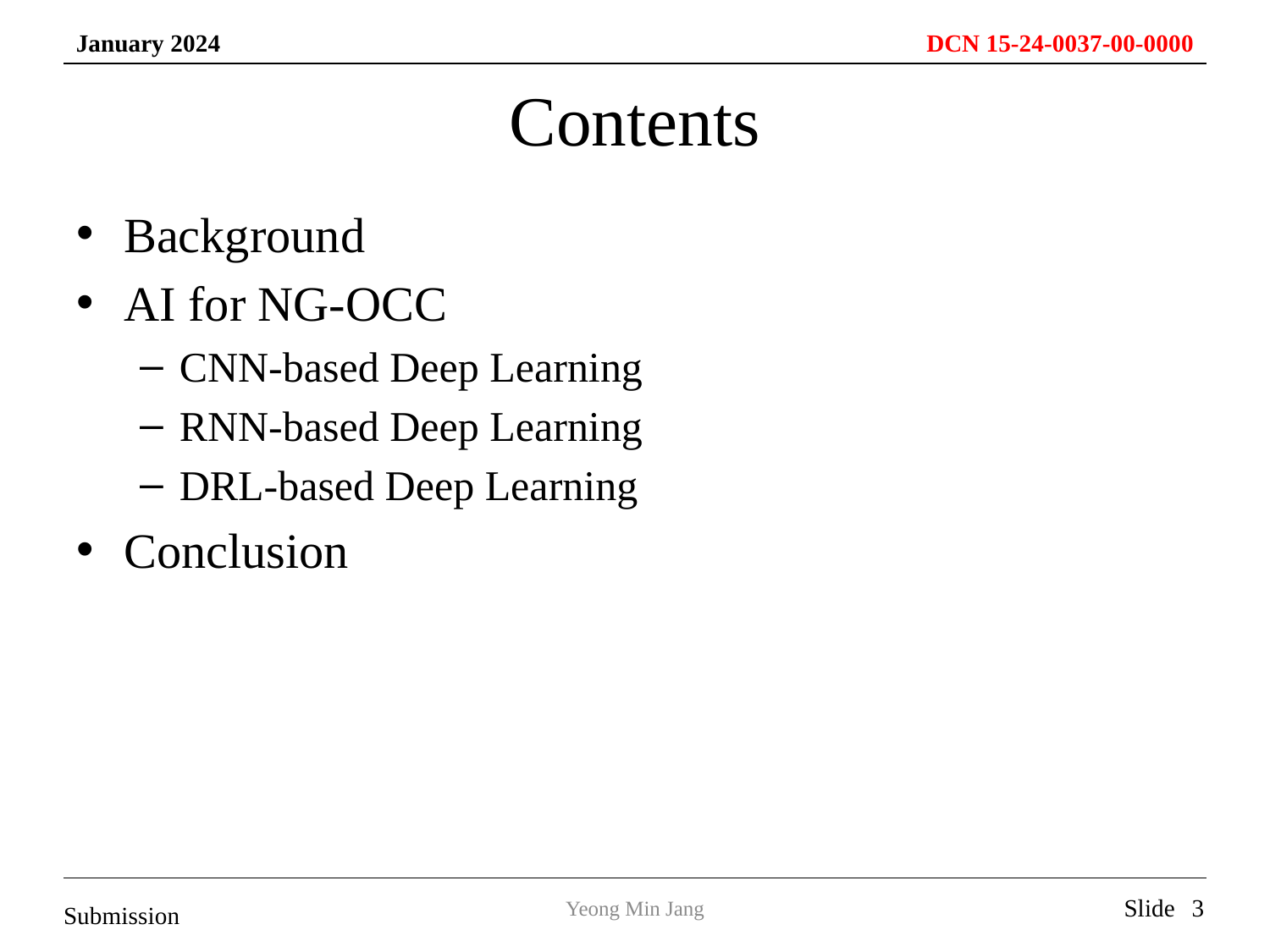

# Contents
Background
AI for NG-OCC
CNN-based Deep Learning
RNN-based Deep Learning
DRL-based Deep Learning
Conclusion